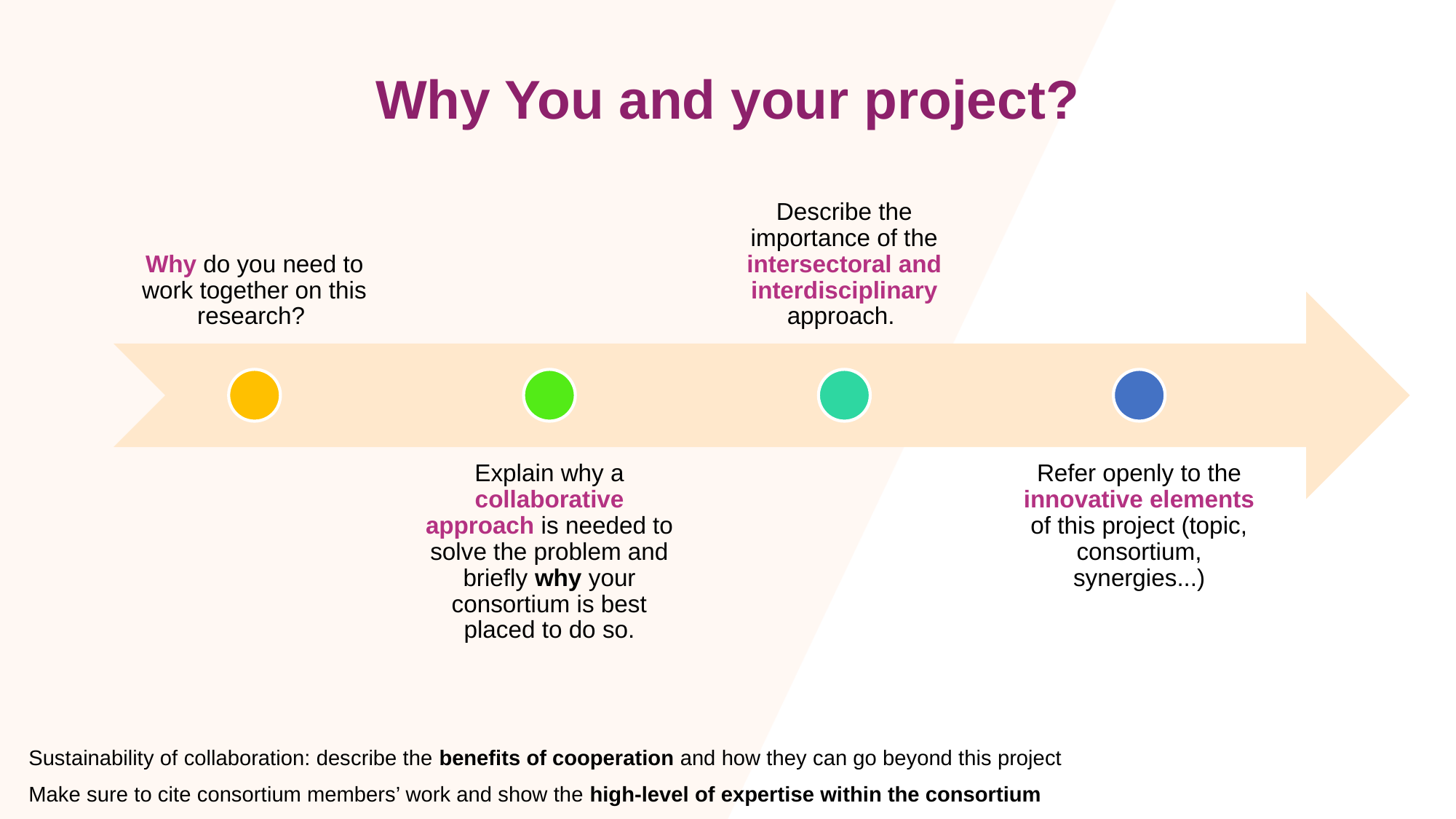

# Why You and your project?
Why do you need to work together on this research?
Explain why a collaborative approach is needed to solve the problem and briefly why your consortium is best placed to do so.
Describe the importance of the intersectoral and interdisciplinary approach.
Refer openly to the innovative elements of this project (topic, consortium, synergies...)
Sustainability of collaboration: describe the benefits of cooperation and how they can go beyond this project
Make sure to cite consortium members’ work and show the high-level of expertise within the consortium